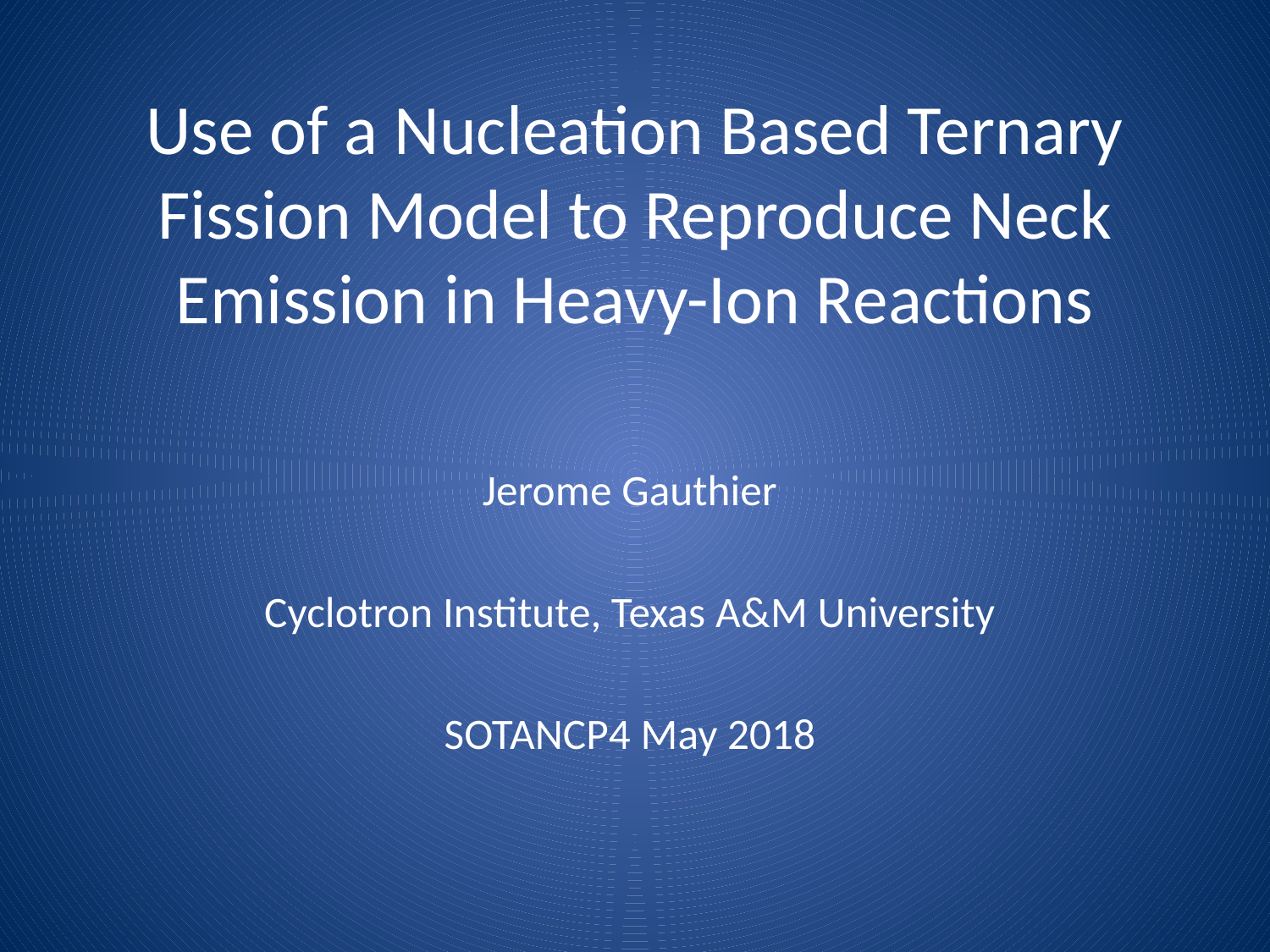

# Use of a Nucleation Based Ternary Fission Model to Reproduce Neck Emission in Heavy-Ion Reactions
Jerome Gauthier

Cyclotron Institute, Texas A&M University

SOTANCP4 May 2018